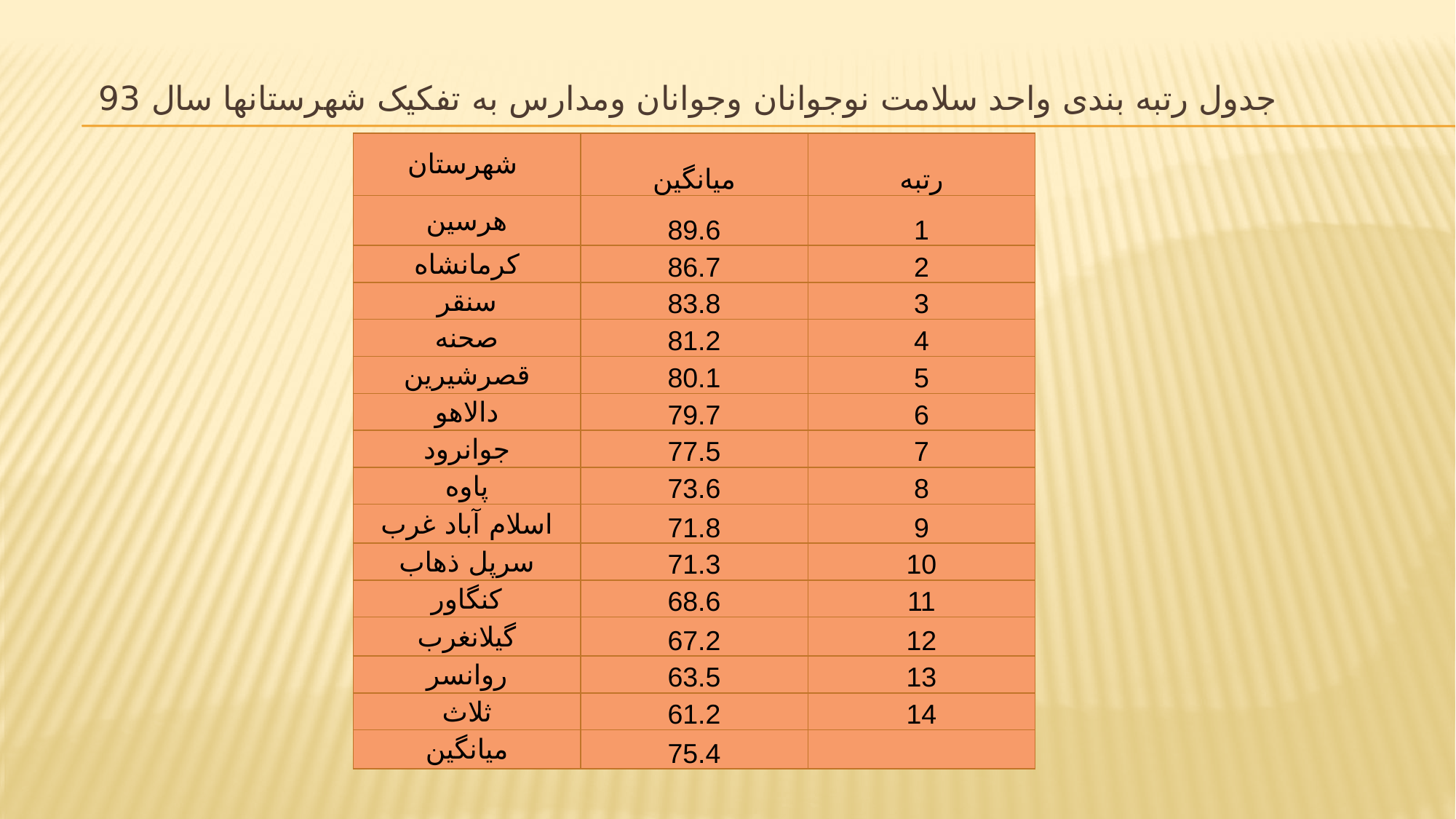

# جدول رتبه بندی واحد سلامت نوجوانان وجوانان ومدارس به تفکیک شهرستانها سال 93
| شهرستان | میانگین | رتبه |
| --- | --- | --- |
| هرسین | 89.6 | 1 |
| کرمانشاه | 86.7 | 2 |
| سنقر | 83.8 | 3 |
| صحنه | 81.2 | 4 |
| قصرشیرین | 80.1 | 5 |
| دالاهو | 79.7 | 6 |
| جوانرود | 77.5 | 7 |
| پاوه | 73.6 | 8 |
| اسلام آباد غرب | 71.8 | 9 |
| سرپل ذهاب | 71.3 | 10 |
| کنگاور | 68.6 | 11 |
| گیلانغرب | 67.2 | 12 |
| روانسر | 63.5 | 13 |
| ثلاث | 61.2 | 14 |
| میانگین | 75.4 |  |